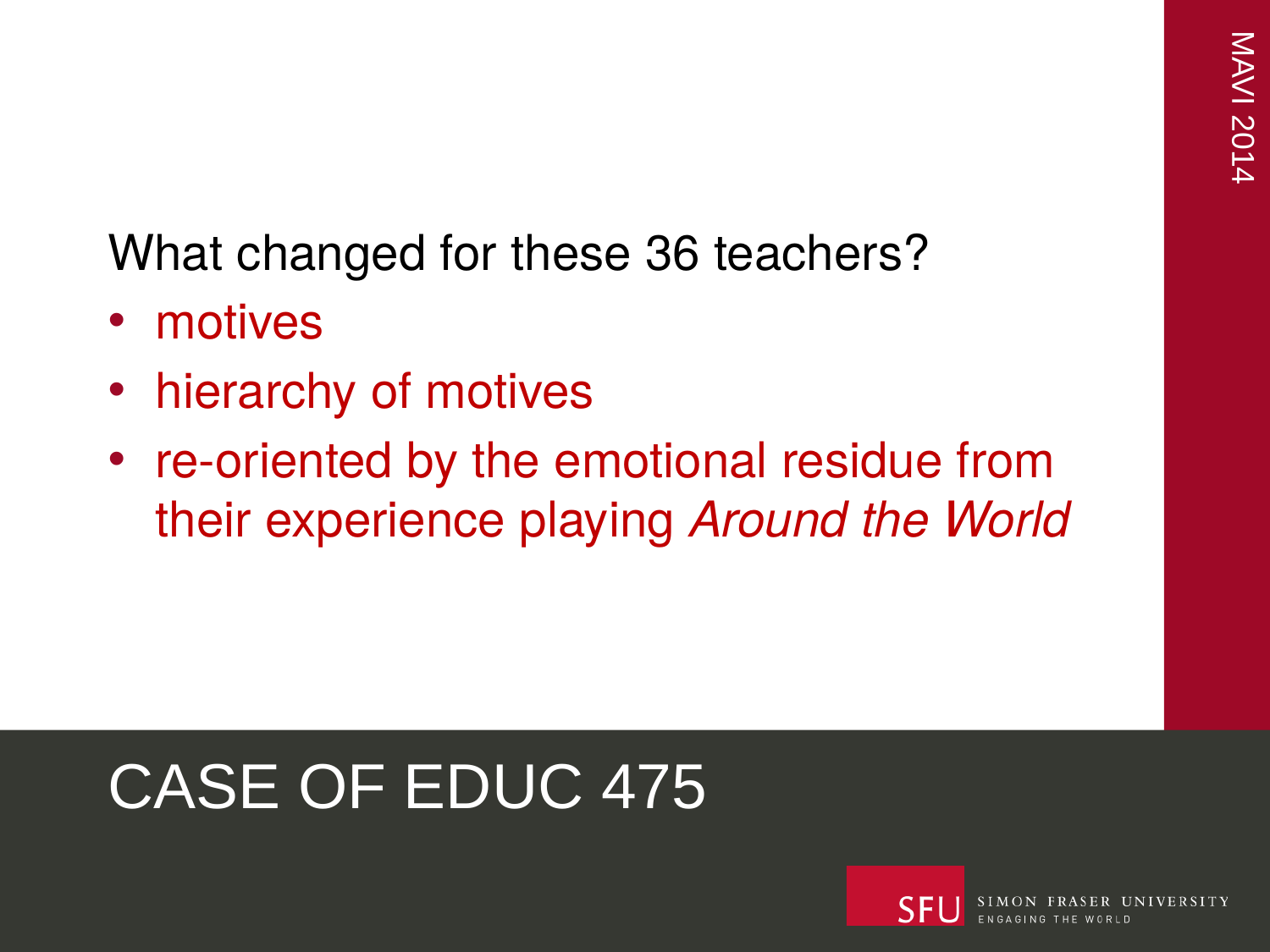

What changed for these 36 teachers?
motives
hierarchy of motives
re-oriented by the emotional residue from their experience playing Around the World

# CASE OF EDUC 475